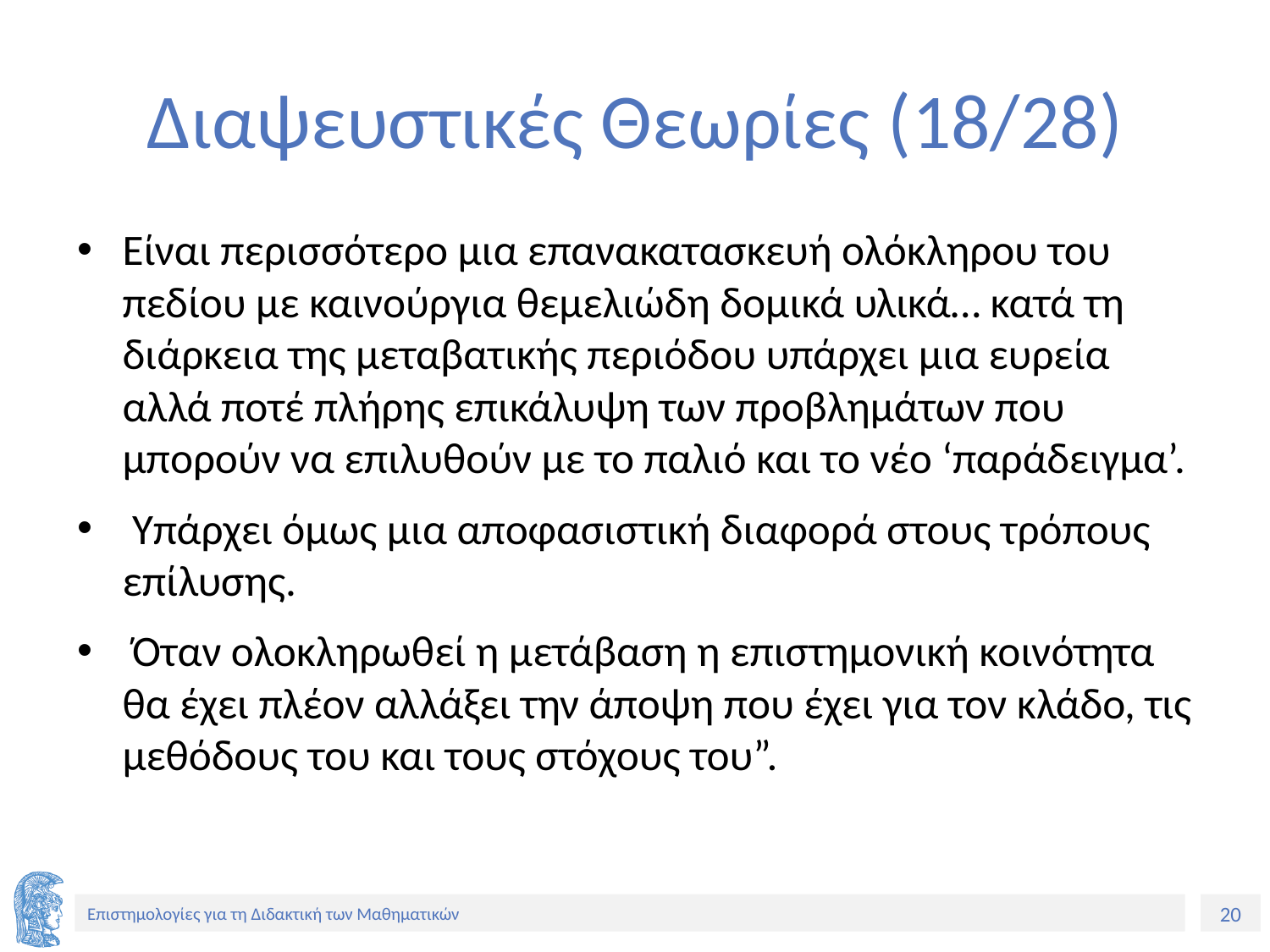

# Διαψευστικές Θεωρίες (18/28)
Είναι περισσότερο μια επανακατασκευή ολόκληρου του πεδίου με καινούργια θεμελιώδη δομικά υλικά… κατά τη διάρκεια της μεταβατικής περιόδου υπάρχει μια ευρεία αλλά ποτέ πλήρης επικάλυψη των προβλημάτων που μπορούν να επιλυθούν με το παλιό και το νέο ‘παράδειγμα’.
 Υπάρχει όμως μια αποφασιστική διαφορά στους τρόπους επίλυσης.
 Όταν ολοκληρωθεί η μετάβαση η επιστημονική κοινότητα θα έχει πλέον αλλάξει την άποψη που έχει για τον κλάδο, τις μεθόδους του και τους στόχους του”.